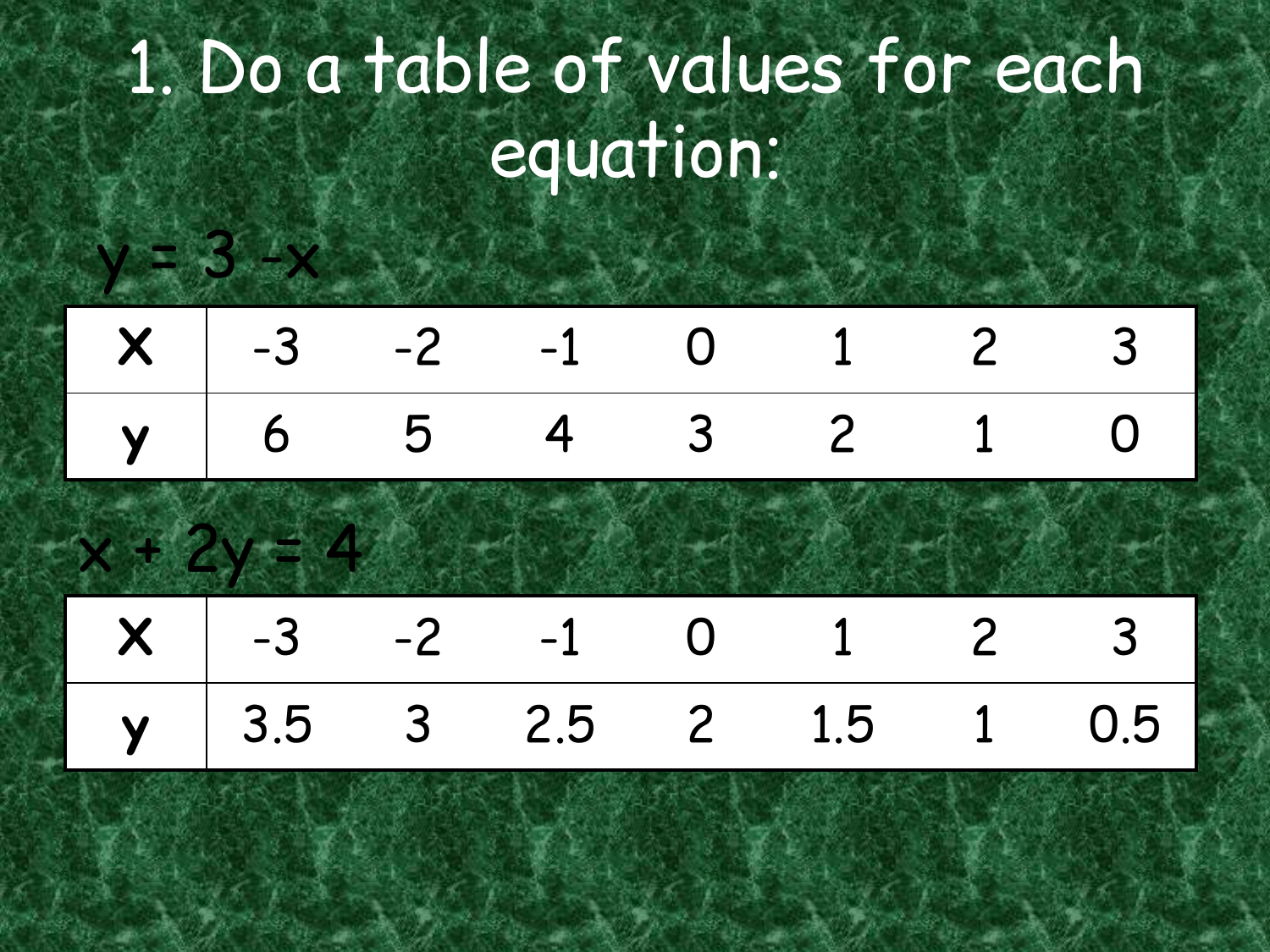

# 1. Do a table of values for each equation:
y = 3 -x
| X | -3 | -2 | -1 | 0 | 1 | 2 | 3 |
| --- | --- | --- | --- | --- | --- | --- | --- |
| y | 6 | 5 | 4 | 3 | 2 | 1 | 0 |
x + 2y = 4

| X | -3 | -2 | -1 | 0 | 1 | 2 | 3 |
| --- | --- | --- | --- | --- | --- | --- | --- |
| y | 3.5 | 3 | 2.5 | 2 | 1.5 | 1 | 0.5 |